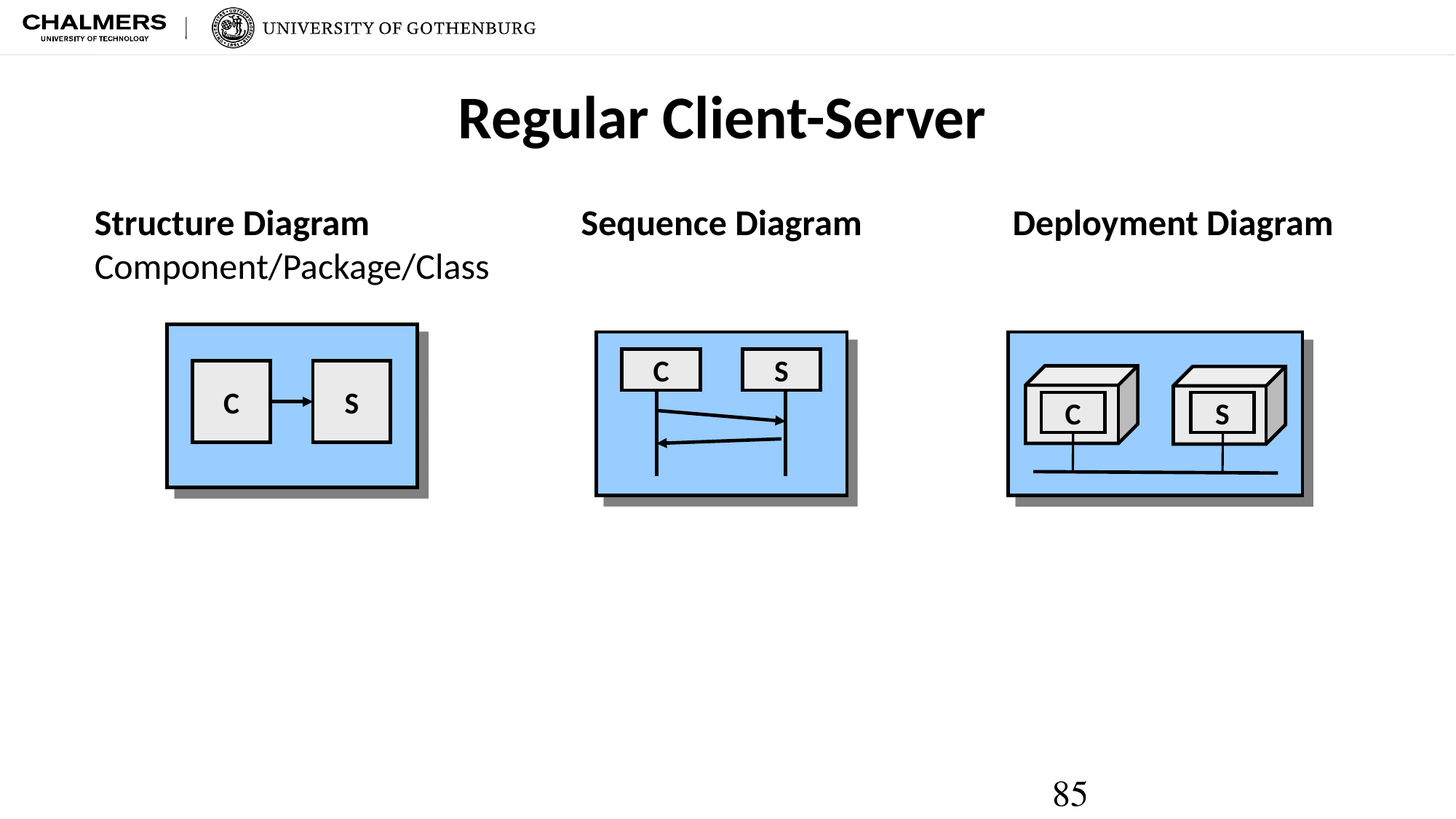

# Regular Client-Server
Structure Diagram
Component/Package/Class
Sequence Diagram
Deployment Diagram

C
S

C
S

C
S
85